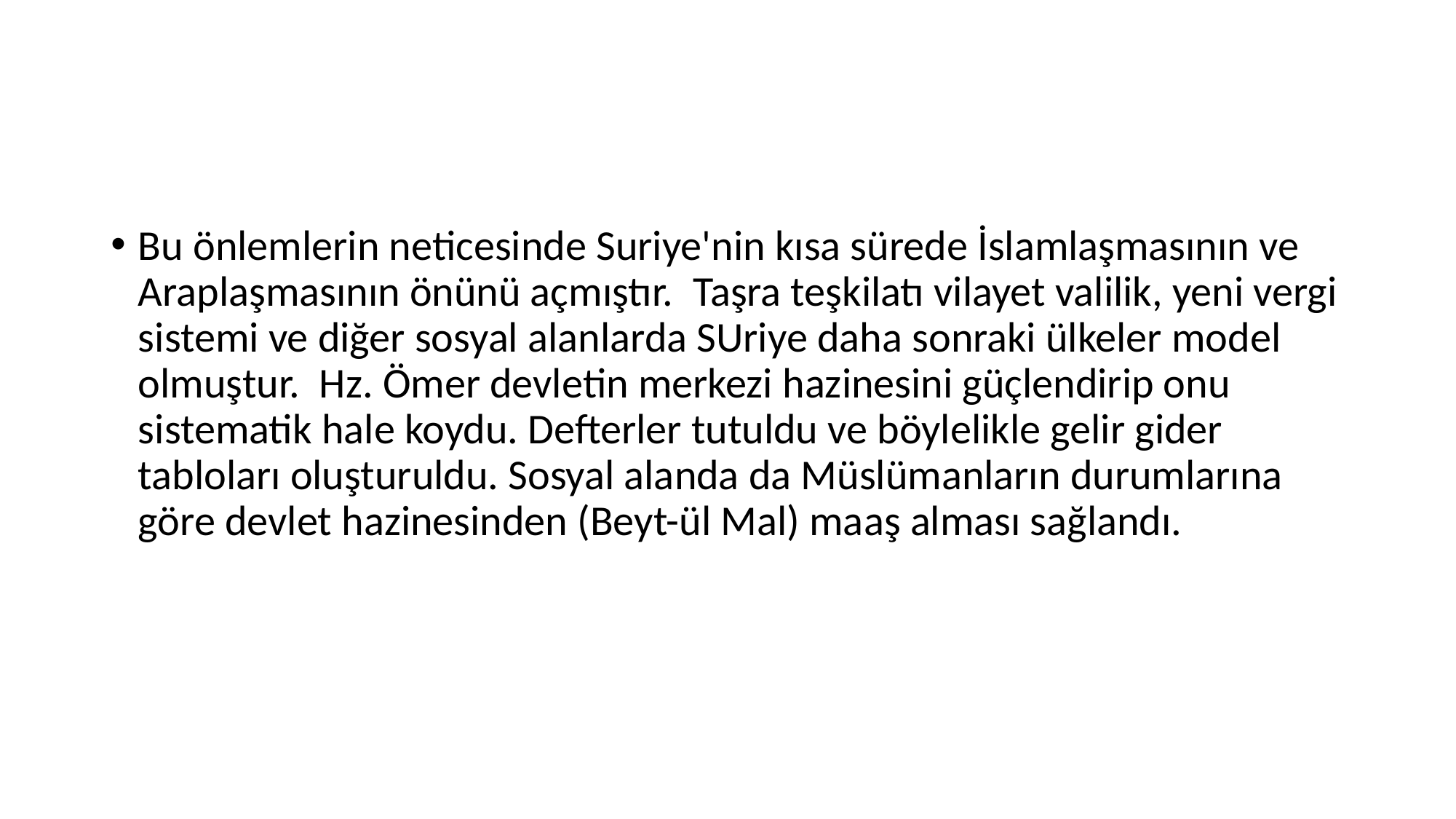

#
Bu önlemlerin neticesinde Suriye'nin kısa sürede İslamlaşmasının ve Araplaşmasının önünü açmıştır.  Taşra teşkilatı vilayet valilik, yeni vergi sistemi ve diğer sosyal alanlarda SUriye daha sonraki ülkeler model olmuştur.  Hz. Ömer devletin merkezi hazinesini güçlendirip onu sistematik hale koydu. Defterler tutuldu ve böylelikle gelir gider tabloları oluşturuldu. Sosyal alanda da Müslümanların durumlarına göre devlet hazinesinden (Beyt-ül Mal) maaş alması sağlandı.